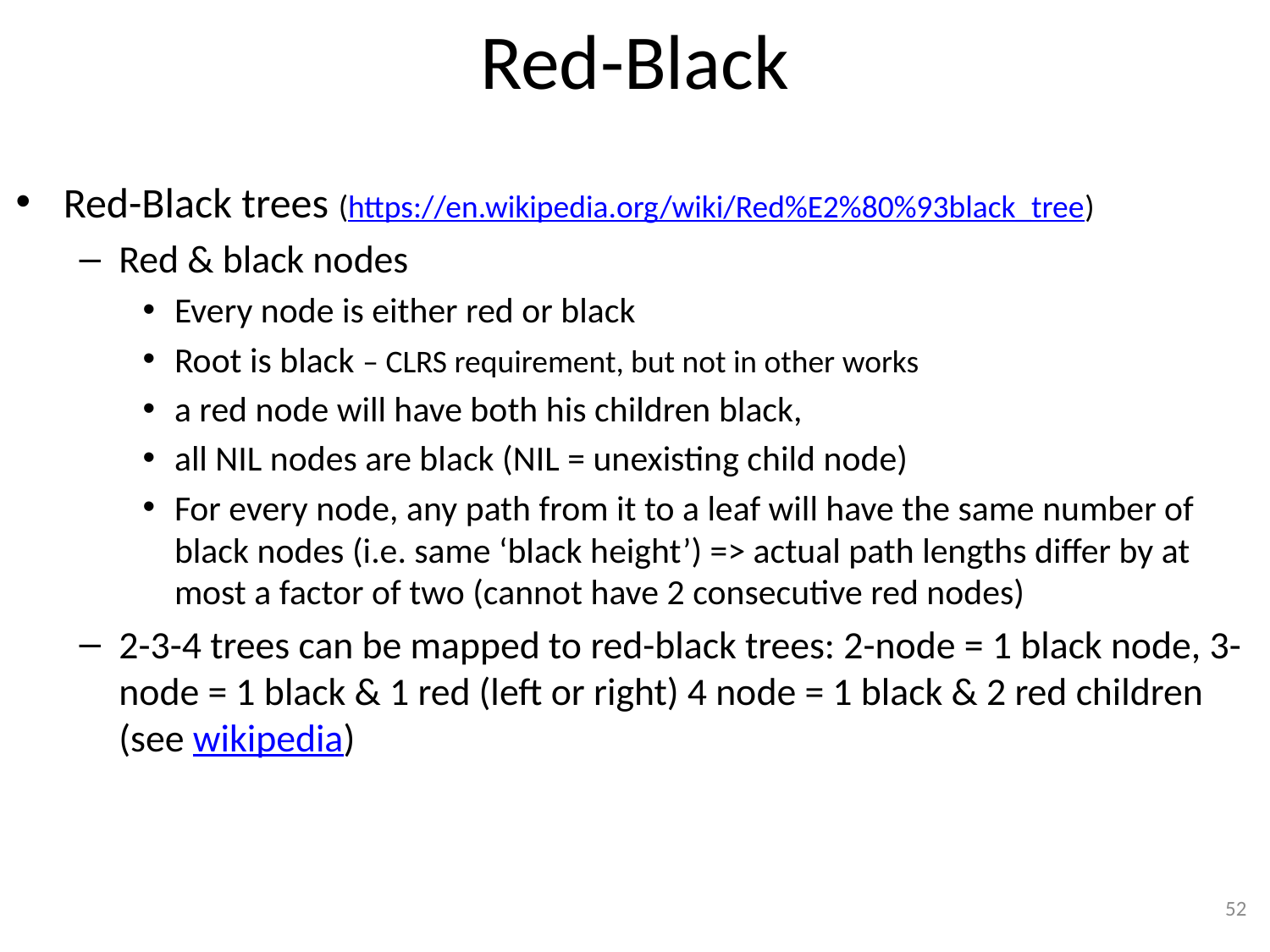

# Red-Black
Red-Black trees (https://en.wikipedia.org/wiki/Red%E2%80%93black_tree)
Red & black nodes
Every node is either red or black
Root is black – CLRS requirement, but not in other works
a red node will have both his children black,
all NIL nodes are black (NIL = unexisting child node)
For every node, any path from it to a leaf will have the same number of black nodes (i.e. same ‘black height’) => actual path lengths differ by at most a factor of two (cannot have 2 consecutive red nodes)
2-3-4 trees can be mapped to red-black trees: 2-node = 1 black node, 3-node = 1 black & 1 red (left or right) 4 node = 1 black & 2 red children (see wikipedia)

52